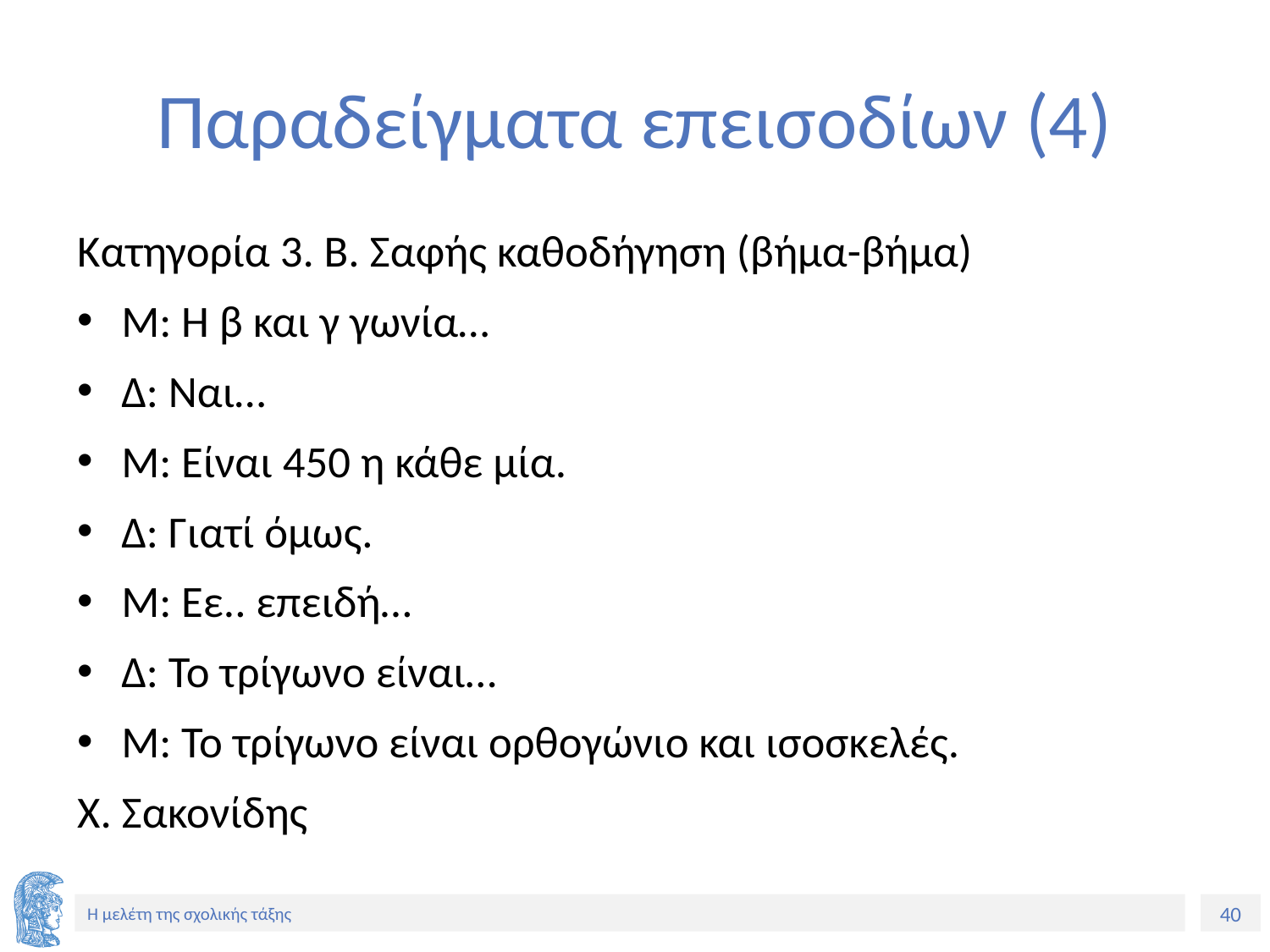

# Παραδείγματα επεισοδίων (4)
Κατηγορία 3. Β. Σαφής καθοδήγηση (βήμα-βήμα)
Μ: Η β και γ γωνία…
Δ: Ναι…
Μ: Είναι 450 η κάθε μία.
Δ: Γιατί όμως.
Μ: Εε.. επειδή…
Δ: Το τρίγωνο είναι…
Μ: Το τρίγωνο είναι ορθογώνιο και ισοσκελές.
Χ. Σακονίδης